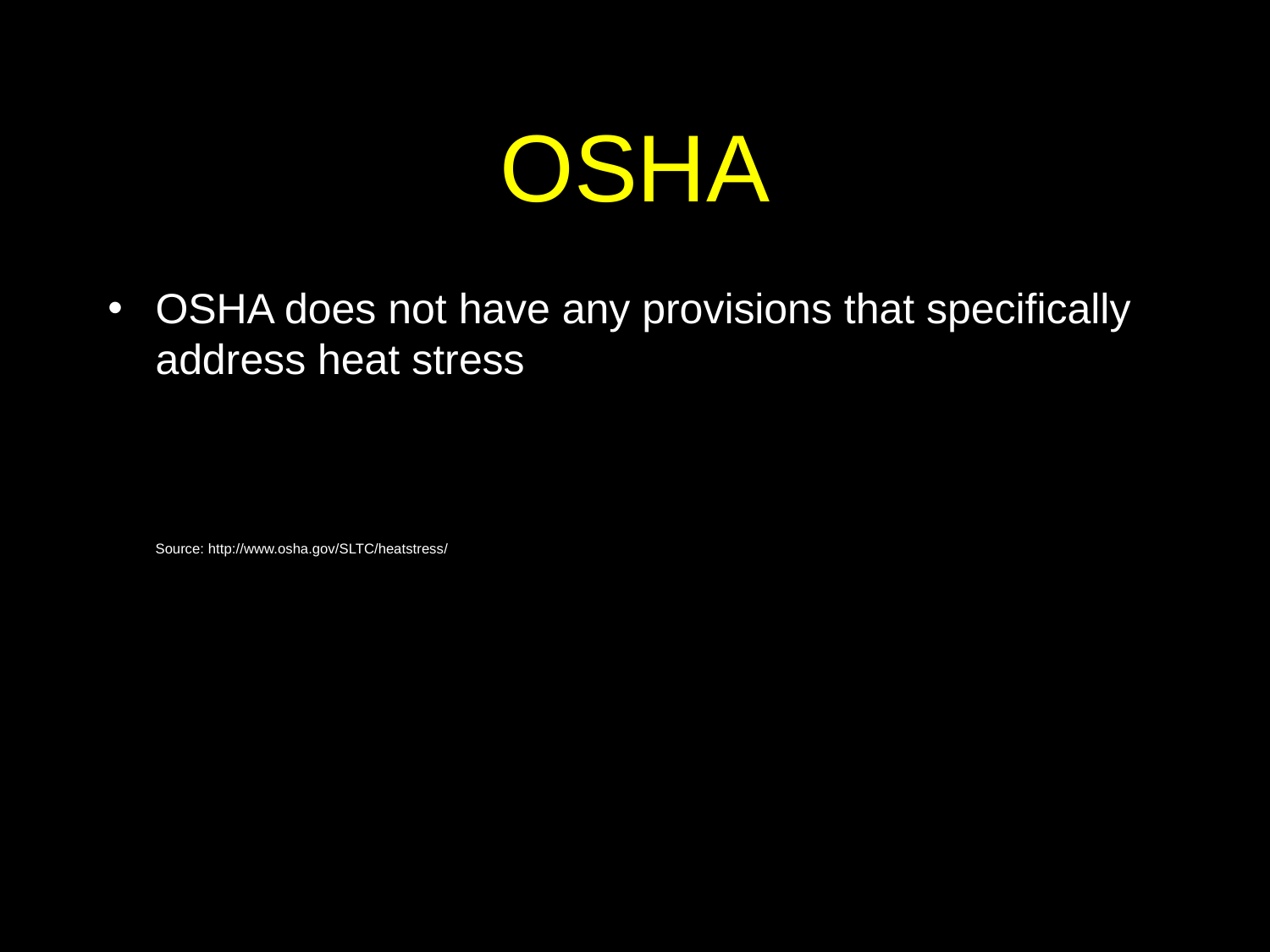

# OSHA
OSHA does not have any provisions that specifically address heat stress

Source: http://www.osha.gov/SLTC/heatstress/
27